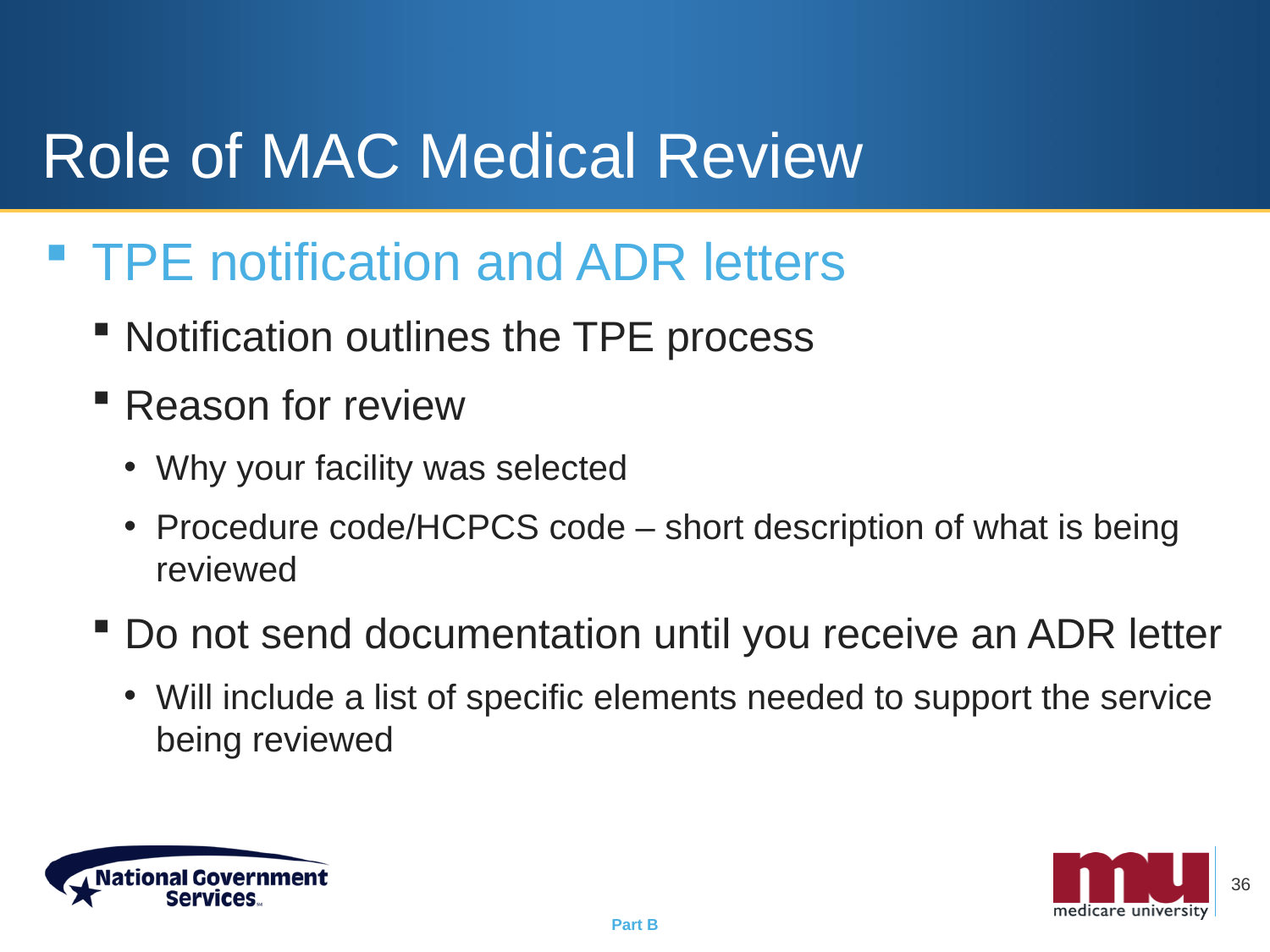

# Role of MAC Medical Review
TPE notification and ADR letters
Notification outlines the TPE process
Reason for review
Why your facility was selected
Procedure code/HCPCS code – short description of what is being reviewed
Do not send documentation until you receive an ADR letter
Will include a list of specific elements needed to support the service being reviewed
36